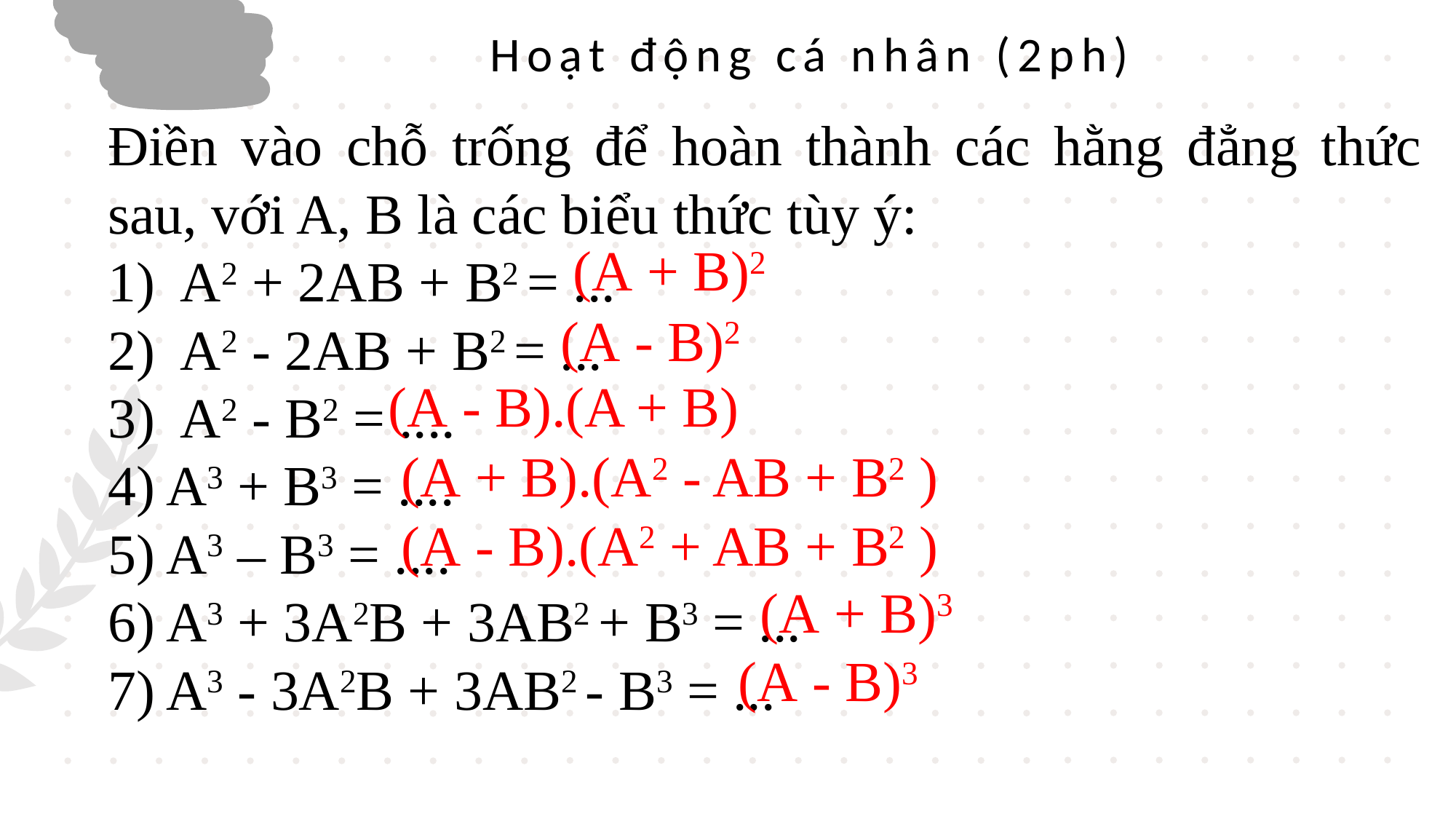

Hoạt động cá nhân (2ph)
Điền vào chỗ trống để hoàn thành các hằng đẳng thức sau, với A, B là các biểu thức tùy ý:
1)  A2 + 2AB + B2 = ...
2)  A2 - 2AB + B2 = ...
3)  A2 - B2 = ....
4) A3 + B3 = ....
5) A3 – B3 = ....
6) A3 + 3A2B + 3AB2 + B3 = ...
7) A3 - 3A2B + 3AB2 - B3 = ...
(A + B)2
(A - B)2
(A - B).(A + B)
(A + B).(A2 - AB + B2 )
(A - B).(A2 + AB + B2 )
(A + B)3
(A - B)3